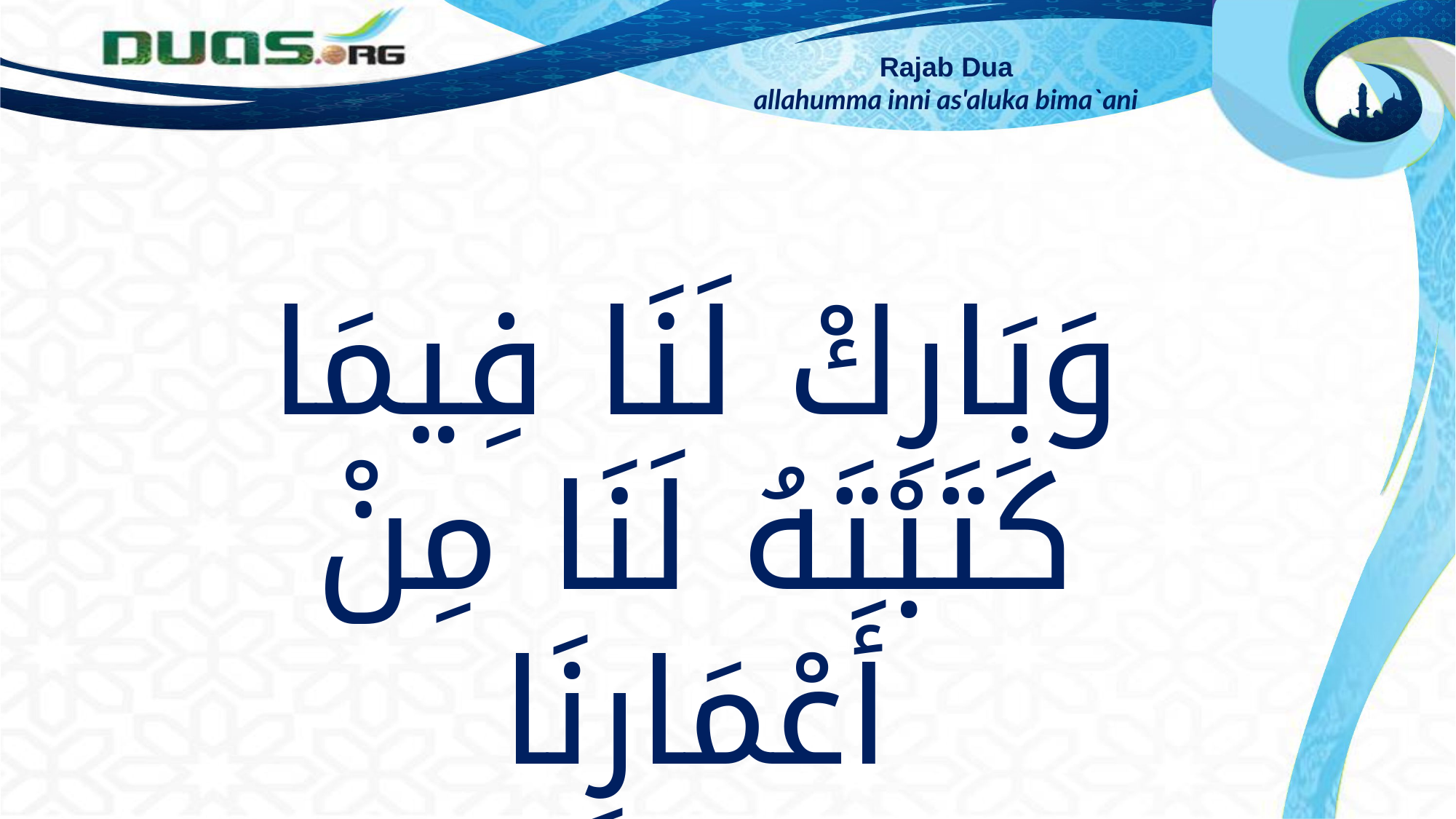

Rajab Dua
allahumma inni as'aluka bima`ani
وَبَارِكْ لَنَا فِيمَا كَتَبْتَهُ لَنَا مِنْ أَعْمَارِنَا

bless us during the age that You have decided for us,

wa barik lana fima katabtahu lana min a`marina